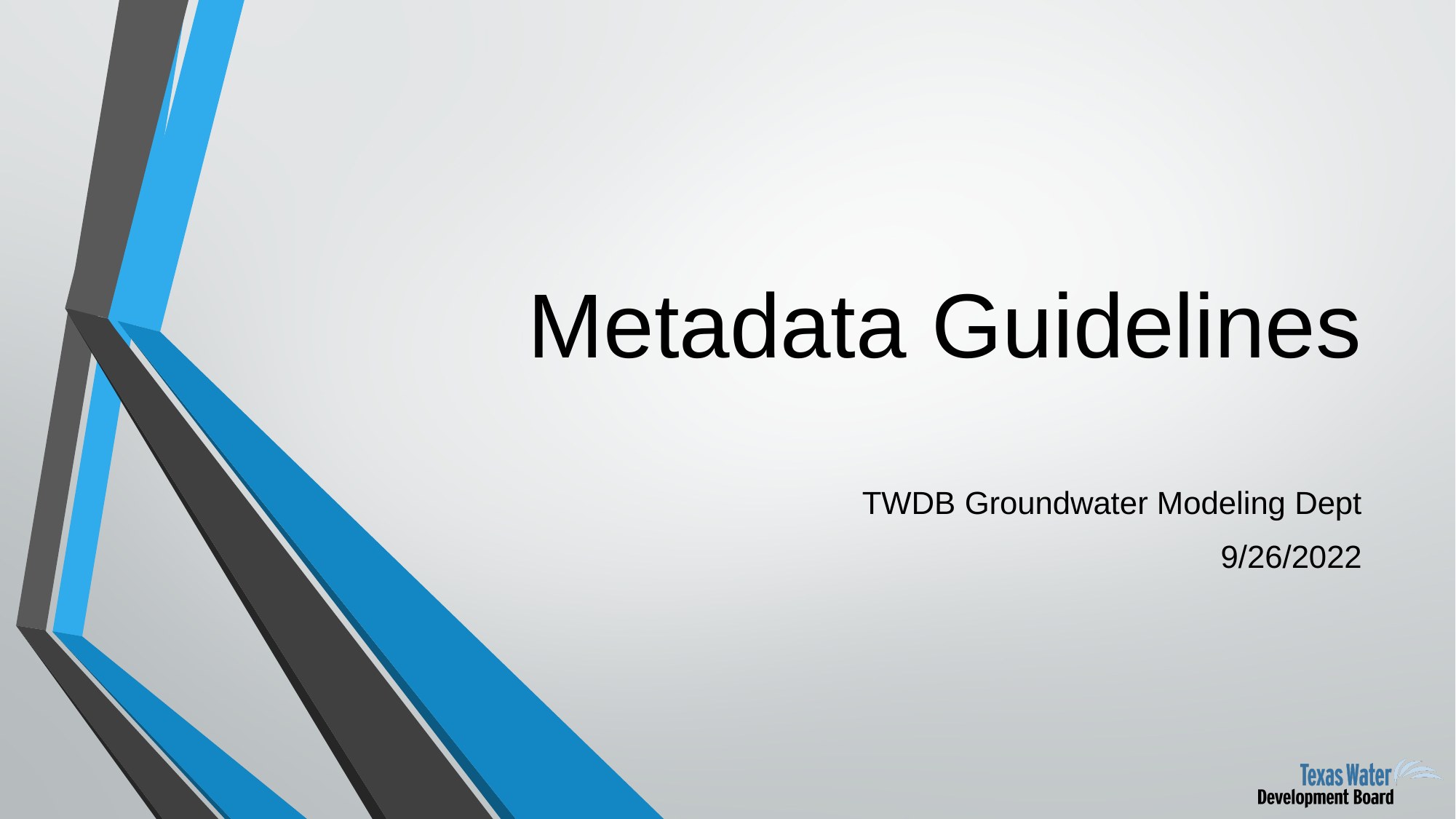

# Metadata Guidelines
TWDB Groundwater Modeling Dept
9/26/2022